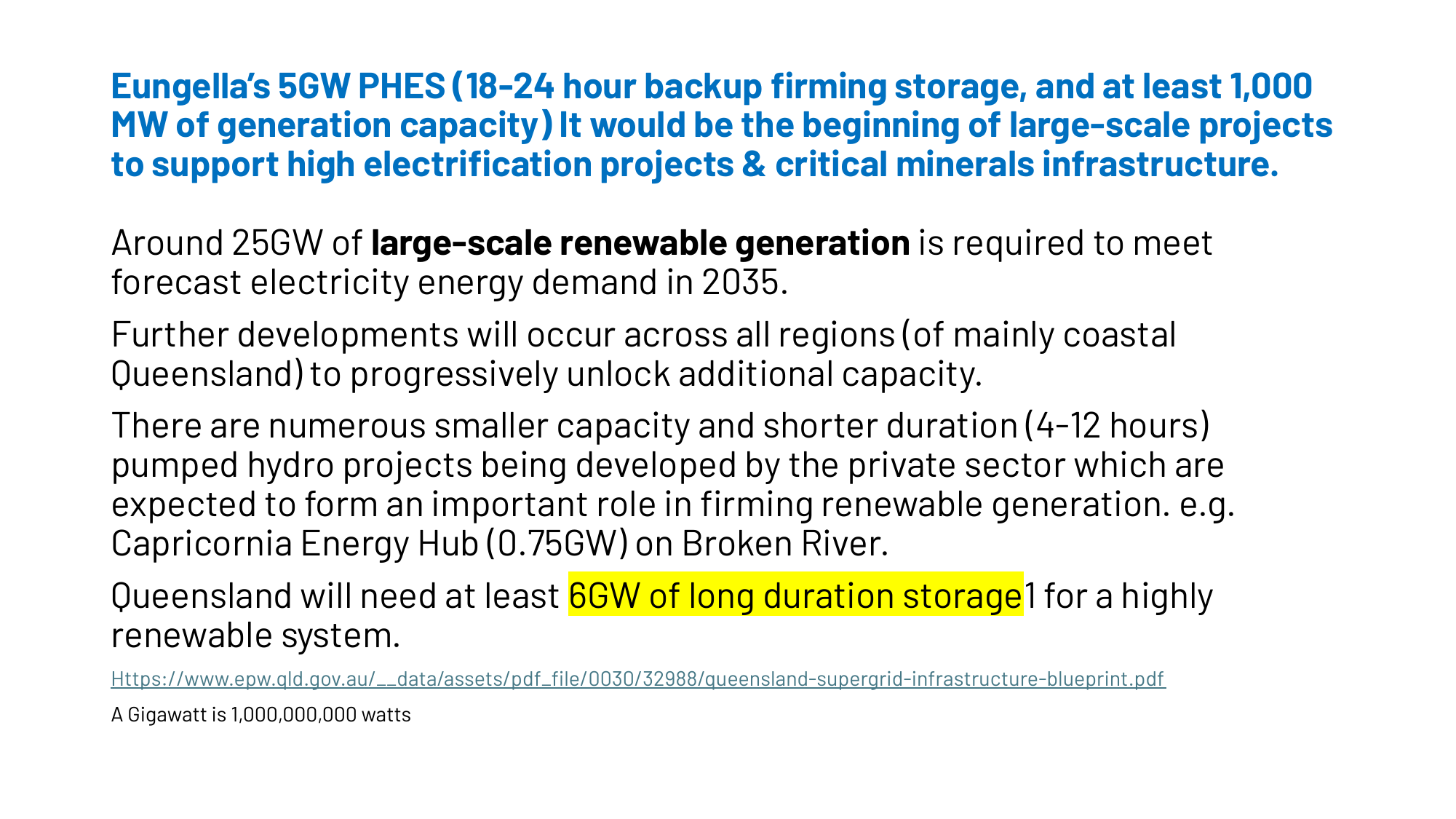

# Eungella’s 5GW PHES (18-24 hour backup firming storage, and at least 1,000 MW of generation capacity) It would be the beginning of large-scale projects to support high electrification projects & critical minerals infrastructure.
Around 25GW of large-scale renewable generation is required to meet forecast electricity energy demand in 2035.
Further developments will occur across all regions (of mainly coastal Queensland) to progressively unlock additional capacity.
There are numerous smaller capacity and shorter duration (4-12 hours) pumped hydro projects being developed by the private sector which are expected to form an important role in firming renewable generation. e.g. Capricornia Energy Hub (0.75GW) on Broken River.
Queensland will need at least 6GW of long duration storage1 for a highly renewable system.
Https://www.epw.qld.gov.au/__data/assets/pdf_file/0030/32988/queensland-supergrid-infrastructure-blueprint.pdf
A Gigawatt is 1,000,000,000 watts